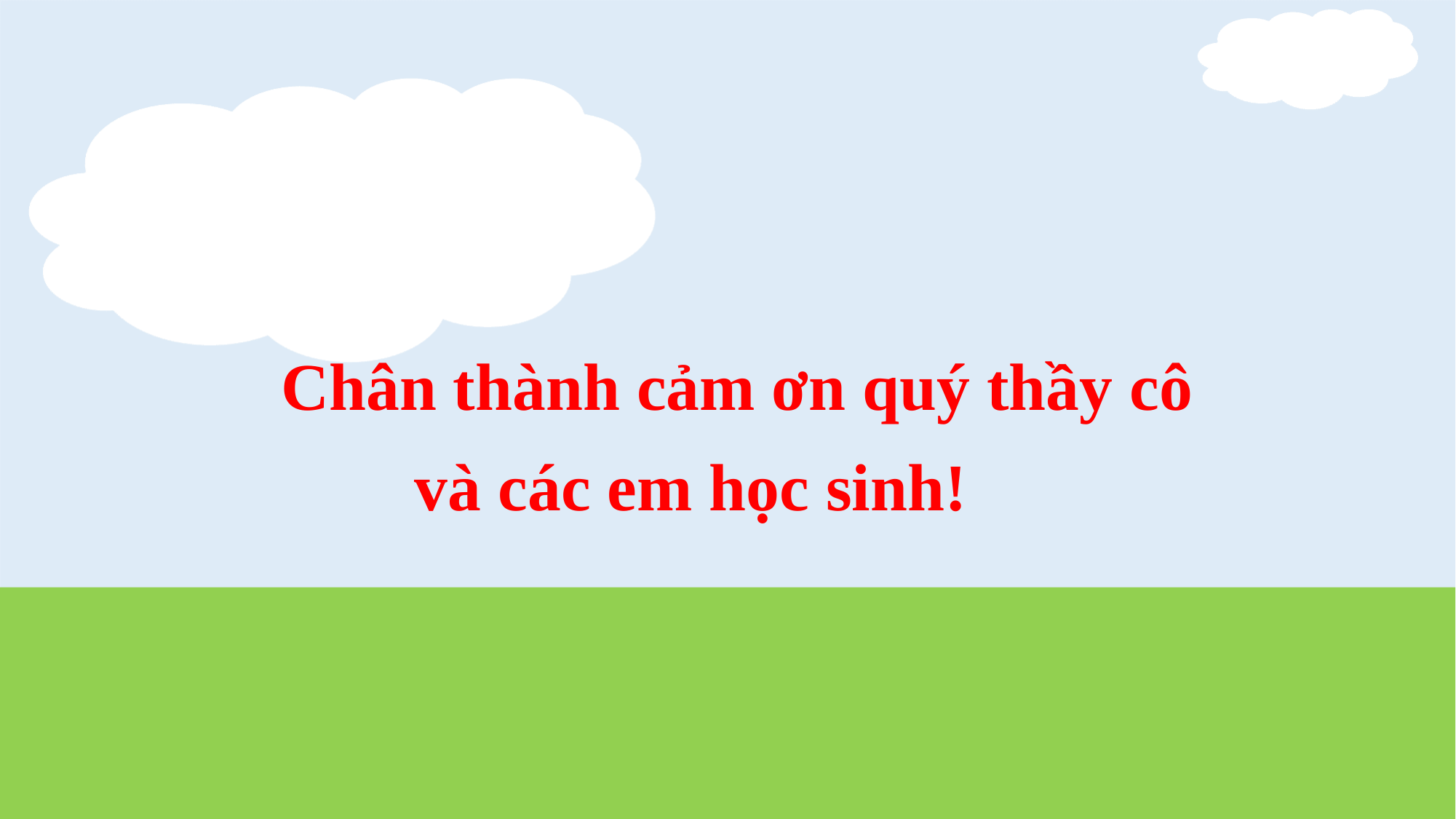

Chân thành cảm ơn quý thầy cô
và các em học sinh!